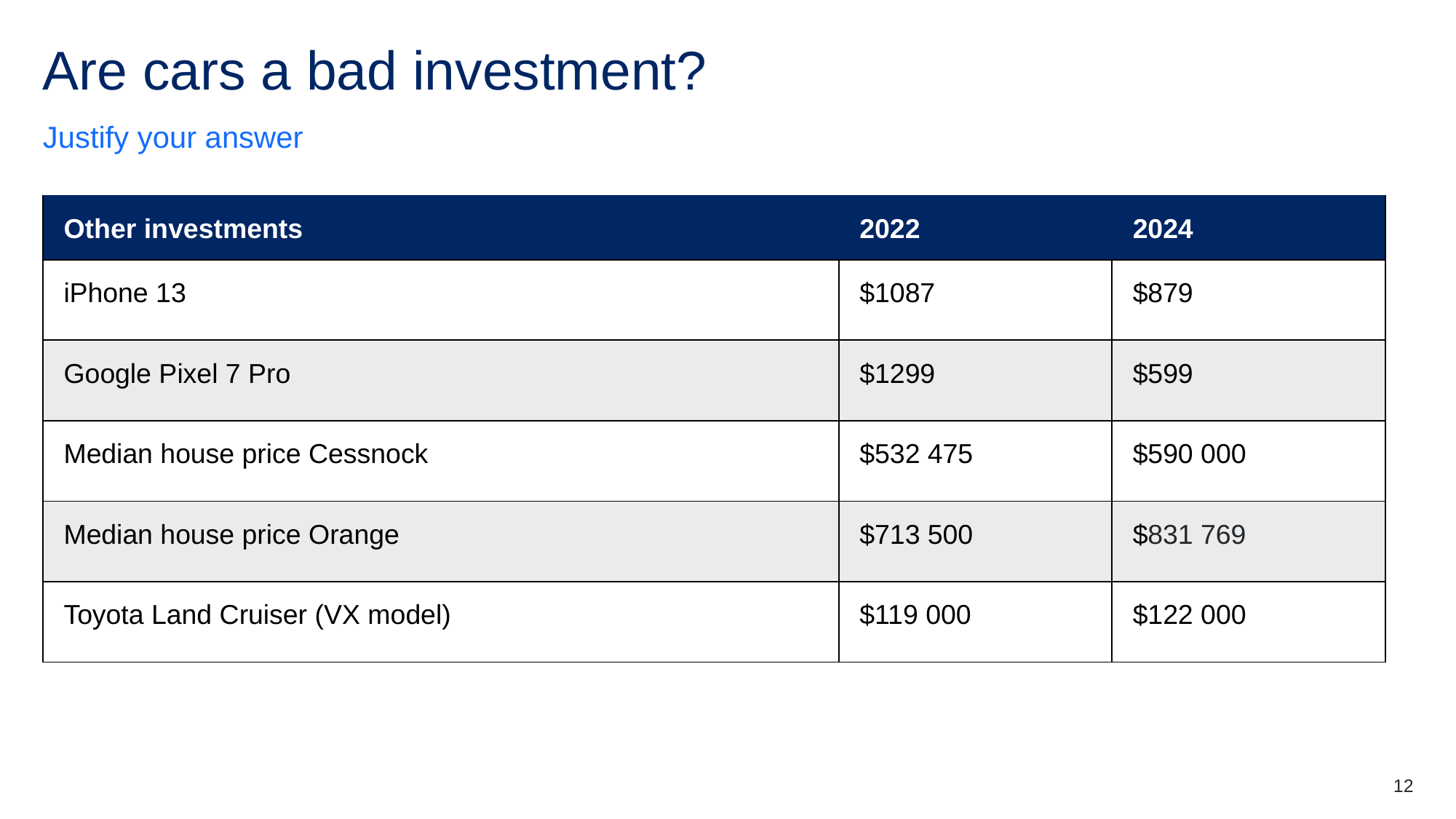

# Are cars a bad investment?
Justify your answer
| Other investments | 2022 | 2024 |
| --- | --- | --- |
| iPhone 13 | $1087 | $879 |
| Google Pixel 7 Pro | $1299 | $599 |
| Median house price Cessnock | $532 475 | $590 000 |
| Median house price Orange | $713 500 | $831 769 |
| Toyota Land Cruiser (VX model) | $119 000 | $122 000 |
12